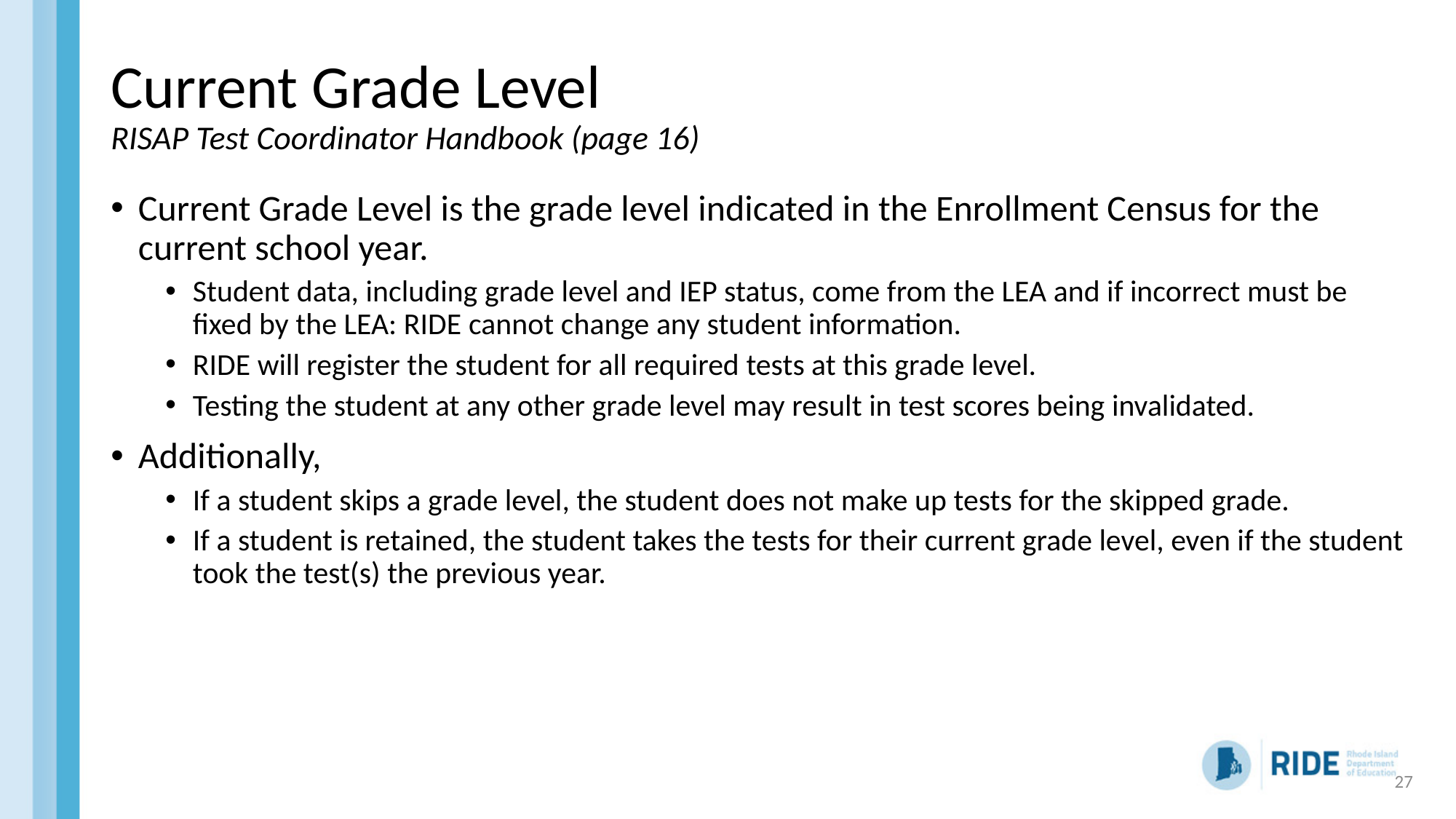

# Current Grade Level RISAP Test Coordinator Handbook (page 16)
Current Grade Level is the grade level indicated in the Enrollment Census for the current school year.
Student data, including grade level and IEP status, come from the LEA and if incorrect must be fixed by the LEA: RIDE cannot change any student information.
RIDE will register the student for all required tests at this grade level.
Testing the student at any other grade level may result in test scores being invalidated.
Additionally,
If a student skips a grade level, the student does not make up tests for the skipped grade.
If a student is retained, the student takes the tests for their current grade level, even if the student took the test(s) the previous year.
27